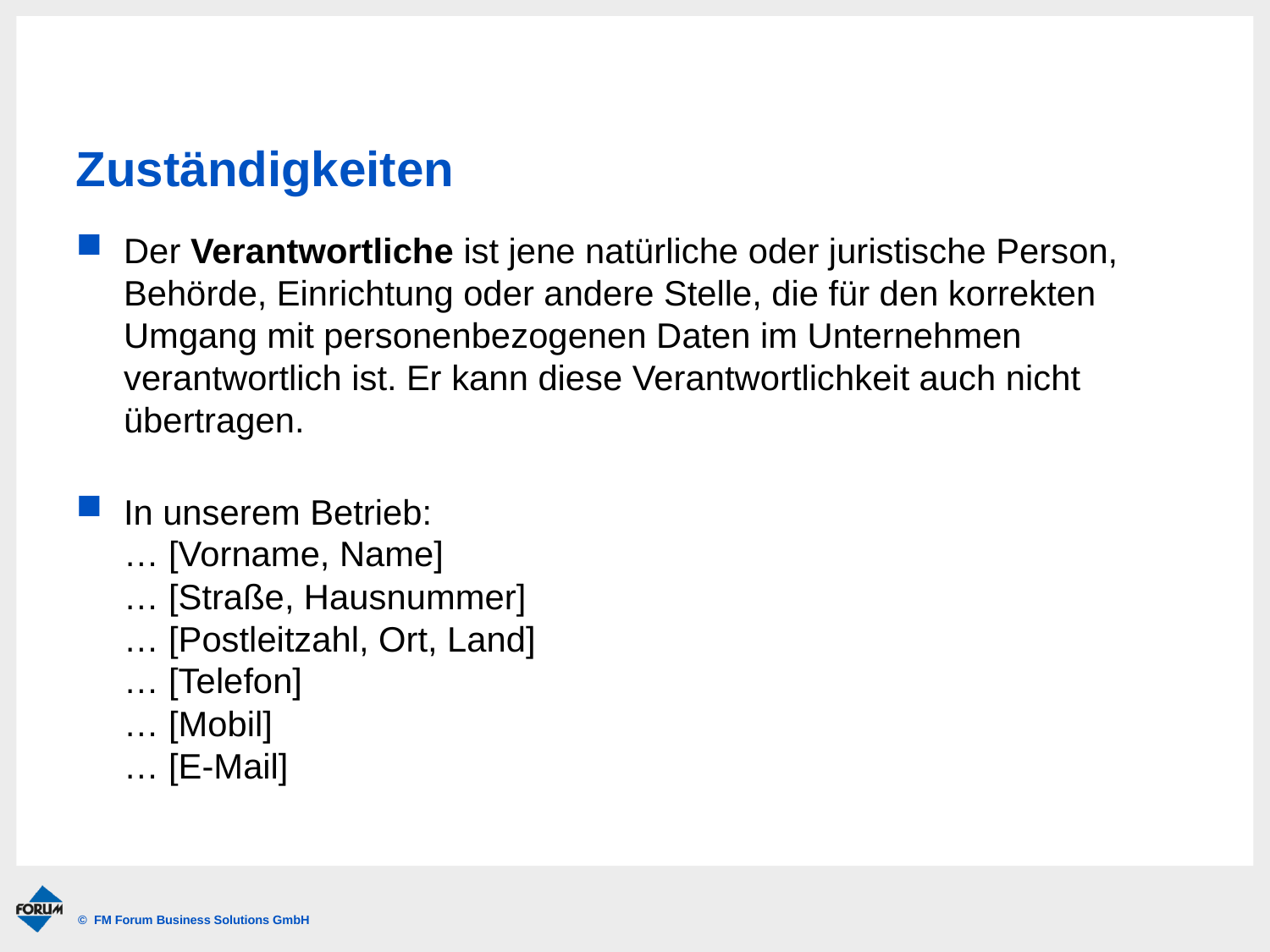

# Zuständigkeiten
Der Verantwortliche ist jene natürliche oder juristische Person, Behörde, Einrichtung oder andere Stelle, die für den korrekten Umgang mit personenbezogenen Daten im Unternehmen verantwortlich ist. Er kann diese Verantwortlichkeit auch nicht übertragen.
In unserem Betrieb:
… [Vorname, Name]
… [Straße, Hausnummer]
… [Postleitzahl, Ort, Land]
… [Telefon]
… [Mobil]
… [E-Mail]